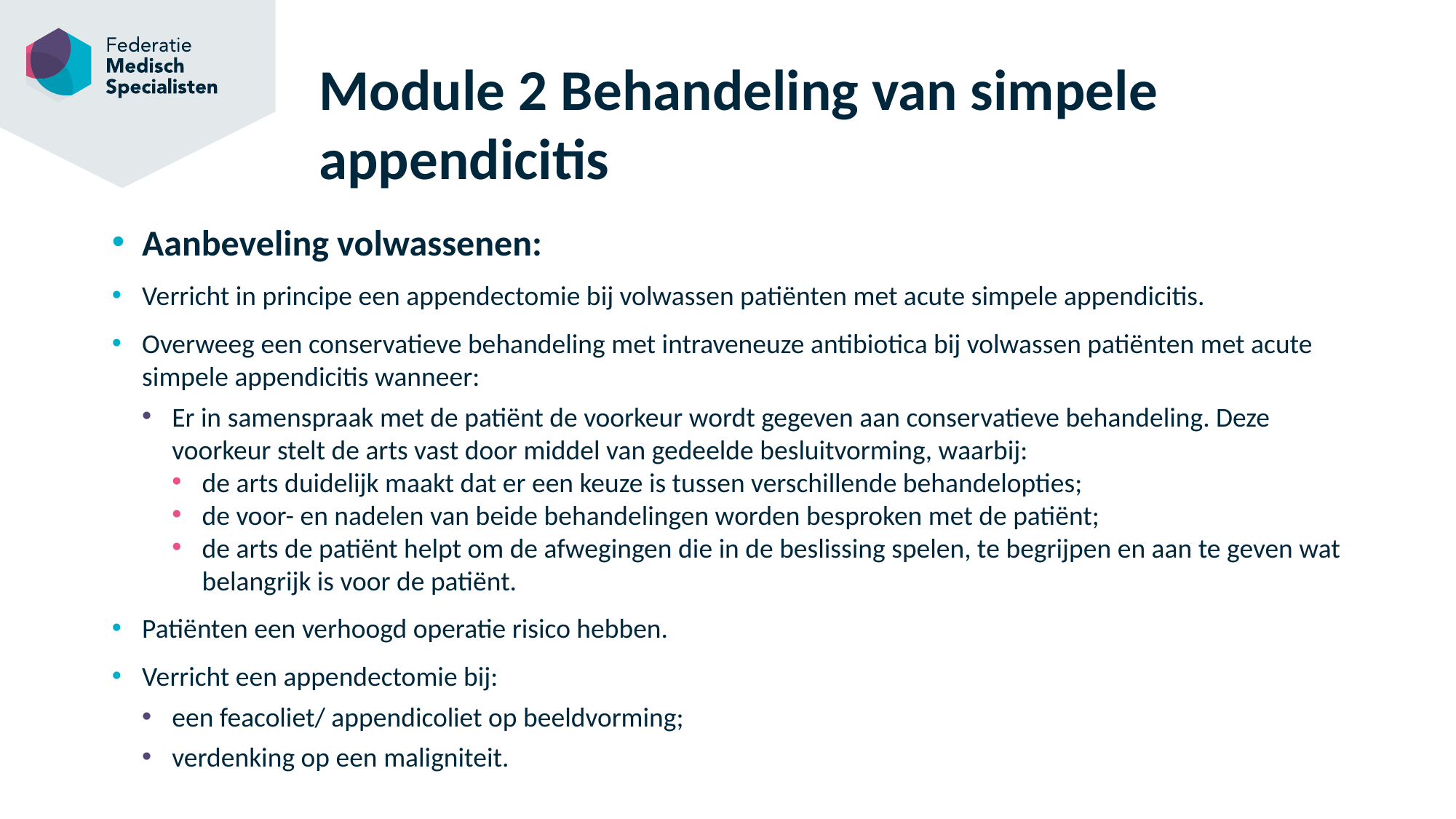

# Module 2 Behandeling van simpele appendicitis
Aanbeveling volwassenen:
Verricht in principe een appendectomie bij volwassen patiënten met acute simpele appendicitis.
Overweeg een conservatieve behandeling met intraveneuze antibiotica bij volwassen patiënten met acute simpele appendicitis wanneer:
Er in samenspraak met de patiënt de voorkeur wordt gegeven aan conservatieve behandeling. Deze voorkeur stelt de arts vast door middel van gedeelde besluitvorming, waarbij:
de arts duidelijk maakt dat er een keuze is tussen verschillende behandelopties;
de voor- en nadelen van beide behandelingen worden besproken met de patiënt;
de arts de patiënt helpt om de afwegingen die in de beslissing spelen, te begrijpen en aan te geven wat belangrijk is voor de patiënt.
Patiënten een verhoogd operatie risico hebben.
Verricht een appendectomie bij:
een feacoliet/ appendicoliet op beeldvorming;
verdenking op een maligniteit.